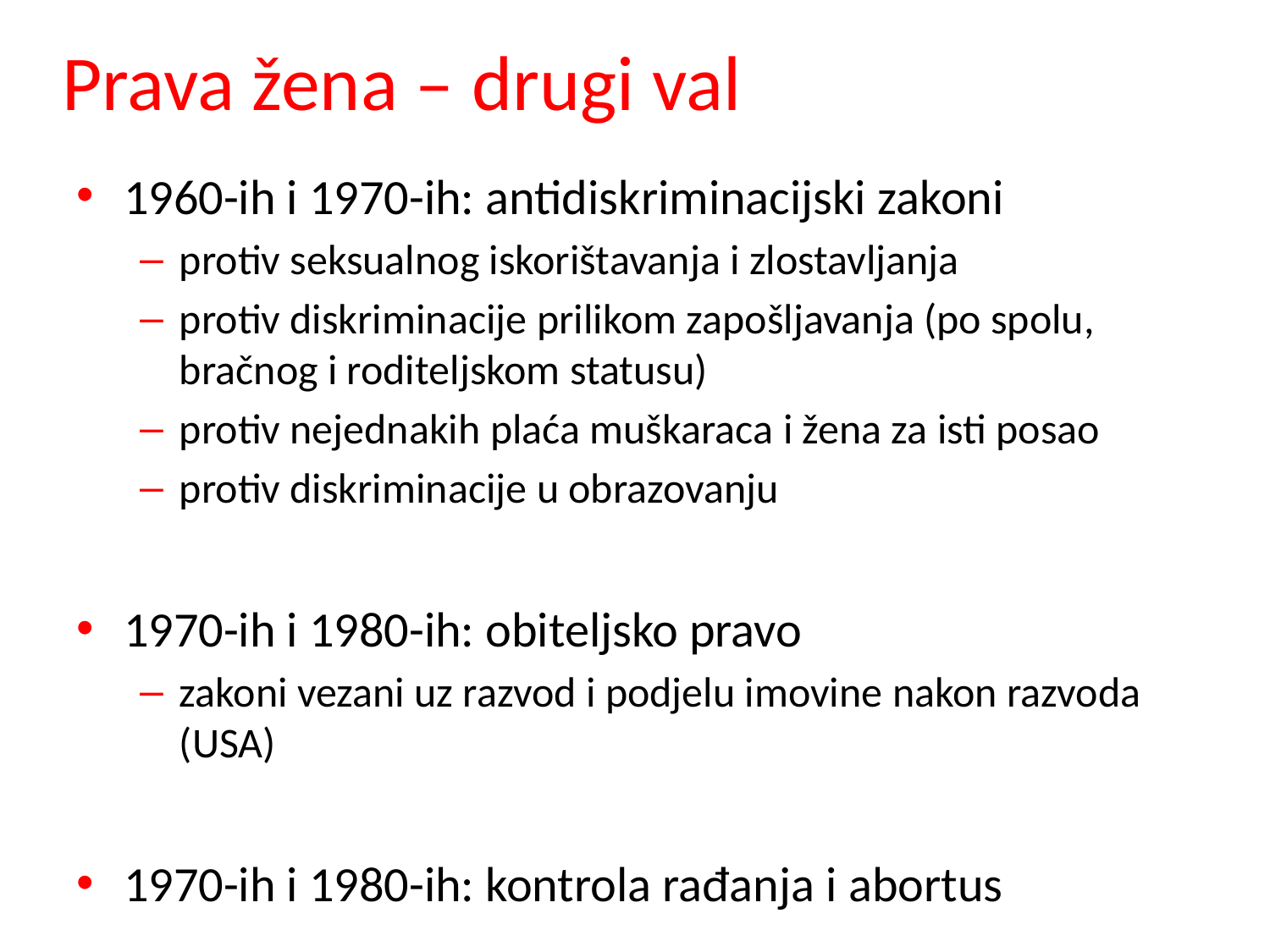

# Prava žena – drugi val
1960-ih i 1970-ih: antidiskriminacijski zakoni
protiv seksualnog iskorištavanja i zlostavljanja
protiv diskriminacije prilikom zapošljavanja (po spolu, bračnog i roditeljskom statusu)
protiv nejednakih plaća muškaraca i žena za isti posao
protiv diskriminacije u obrazovanju

1970-ih i 1980-ih: obiteljsko pravo
zakoni vezani uz razvod i podjelu imovine nakon razvoda (USA)

1970-ih i 1980-ih: kontrola rađanja i abortus